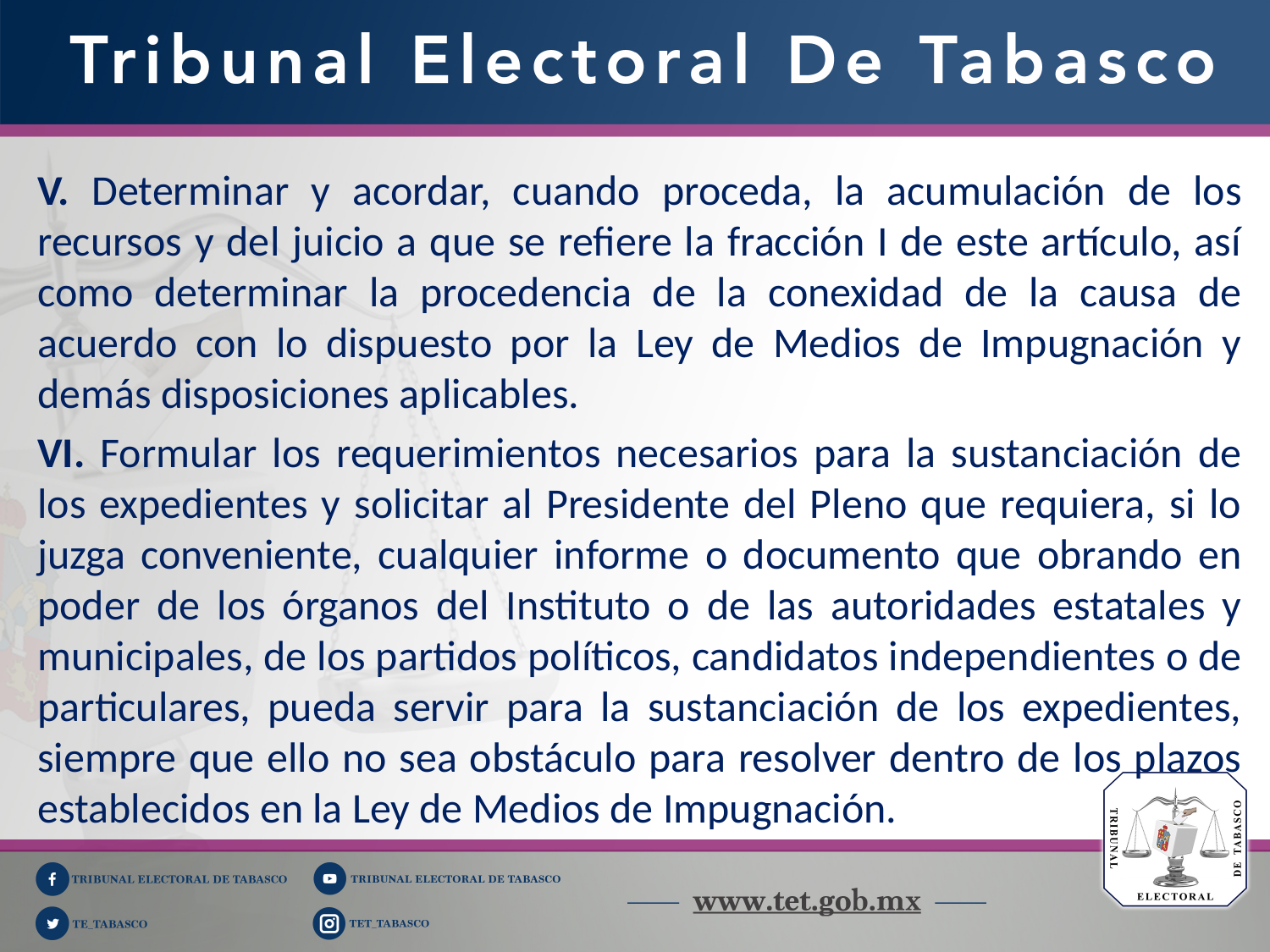

V. Determinar y acordar, cuando proceda, la acumulación de los recursos y del juicio a que se refiere la fracción I de este artículo, así como determinar la procedencia de la conexidad de la causa de acuerdo con lo dispuesto por la Ley de Medios de Impugnación y demás disposiciones aplicables.
VI. Formular los requerimientos necesarios para la sustanciación de los expedientes y solicitar al Presidente del Pleno que requiera, si lo juzga conveniente, cualquier informe o documento que obrando en poder de los órganos del Instituto o de las autoridades estatales y municipales, de los partidos políticos, candidatos independientes o de particulares, pueda servir para la sustanciación de los expedientes, siempre que ello no sea obstáculo para resolver dentro de los plazos establecidos en la Ley de Medios de Impugnación.